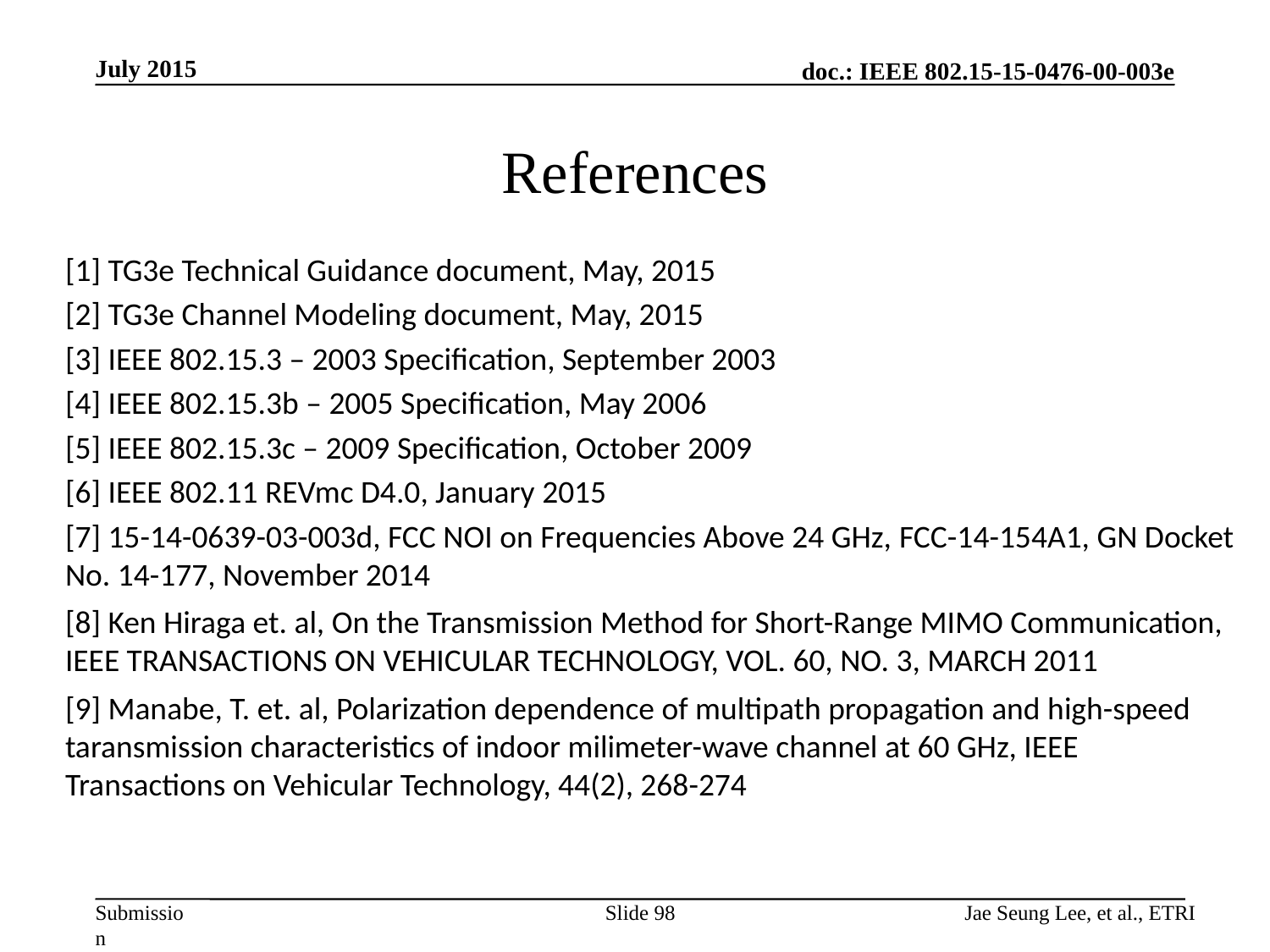

July 2015
# References
[1] TG3e Technical Guidance document, May, 2015
[2] TG3e Channel Modeling document, May, 2015
[3] IEEE 802.15.3 – 2003 Specification, September 2003
[4] IEEE 802.15.3b – 2005 Specification, May 2006
[5] IEEE 802.15.3c – 2009 Specification, October 2009
[6] IEEE 802.11 REVmc D4.0, January 2015
[7] 15-14-0639-03-003d, FCC NOI on Frequencies Above 24 GHz, FCC-14-154A1, GN Docket No. 14-177, November 2014
[8] Ken Hiraga et. al, On the Transmission Method for Short-Range MIMO Communication, IEEE TRANSACTIONS ON VEHICULAR TECHNOLOGY, VOL. 60, NO. 3, MARCH 2011
[9] Manabe, T. et. al, Polarization dependence of multipath propagation and high-speed taransmission characteristics of indoor milimeter-wave channel at 60 GHz, IEEE Transactions on Vehicular Technology, 44(2), 268-274

Slide 98
Jae Seung Lee, et al., ETRI